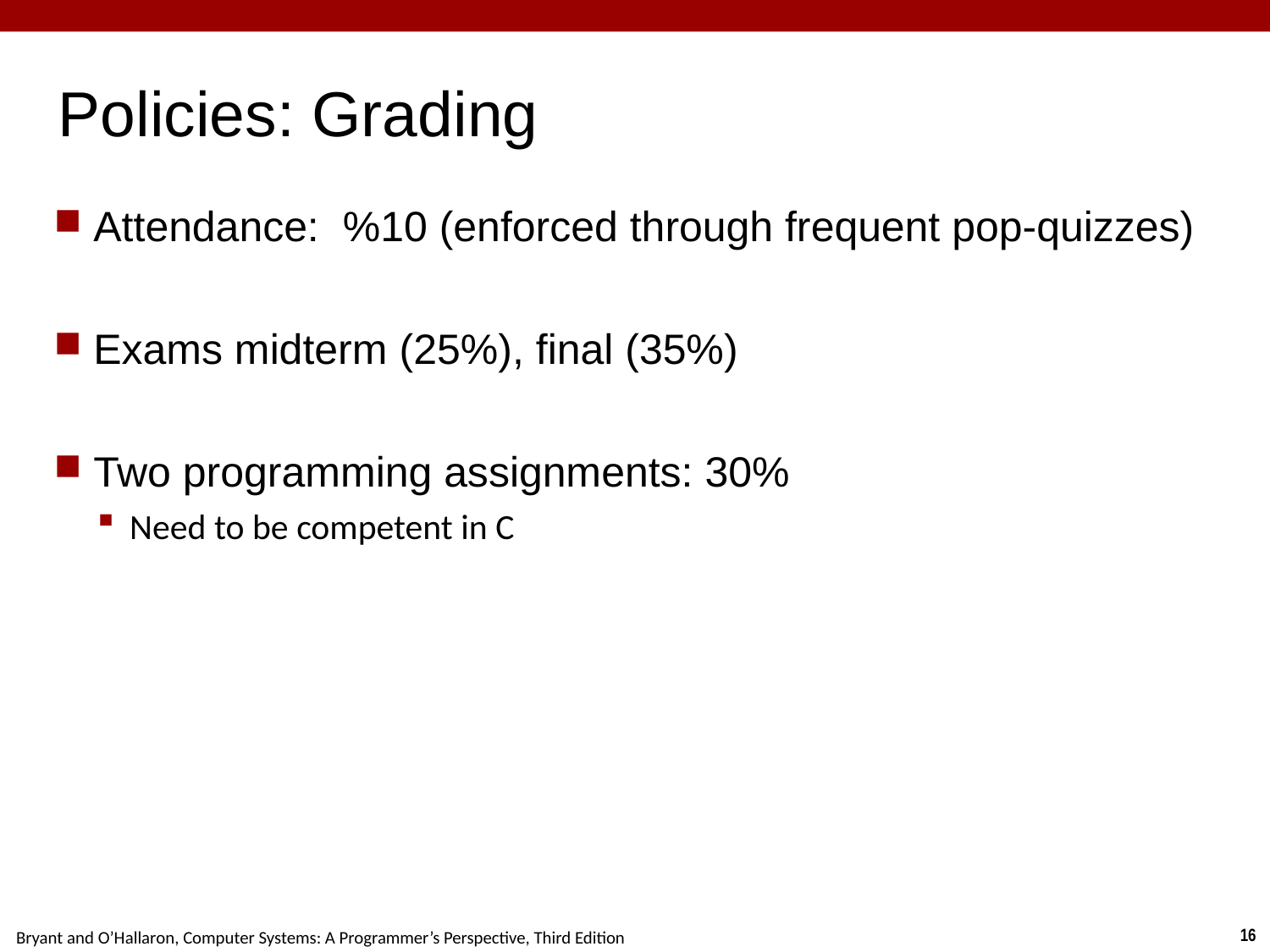

# Policies: Grading
Attendance:  %10 (enforced through frequent pop-quizzes)

Exams midterm (25%), final (35%)

Two programming assignments: 30%
Need to be competent in C